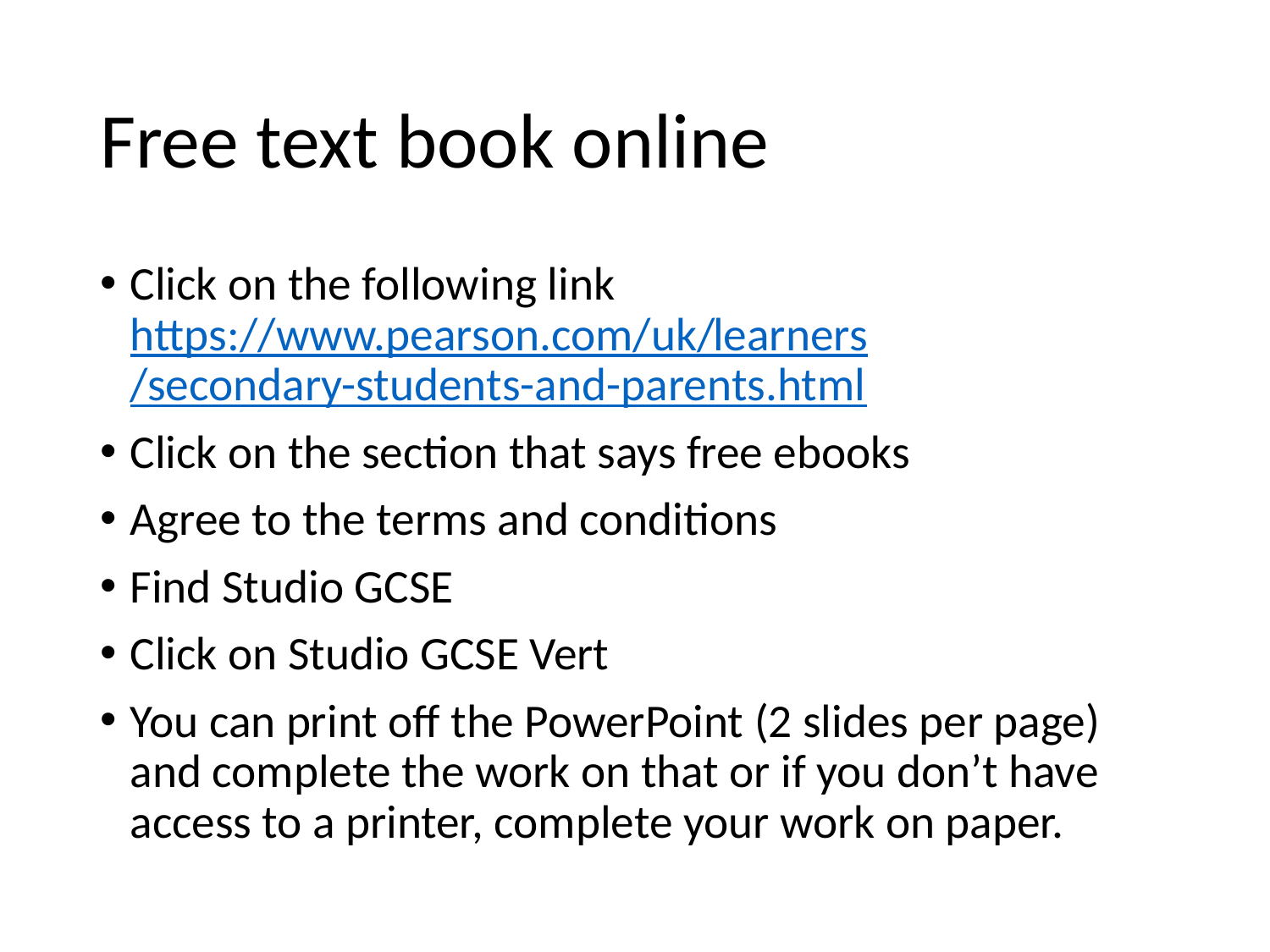

# Free text book online
Click on the following link https://www.pearson.com/uk/learners/secondary-students-and-parents.html
Click on the section that says free ebooks
Agree to the terms and conditions
Find Studio GCSE
Click on Studio GCSE Vert
You can print off the PowerPoint (2 slides per page) and complete the work on that or if you don’t have access to a printer, complete your work on paper.